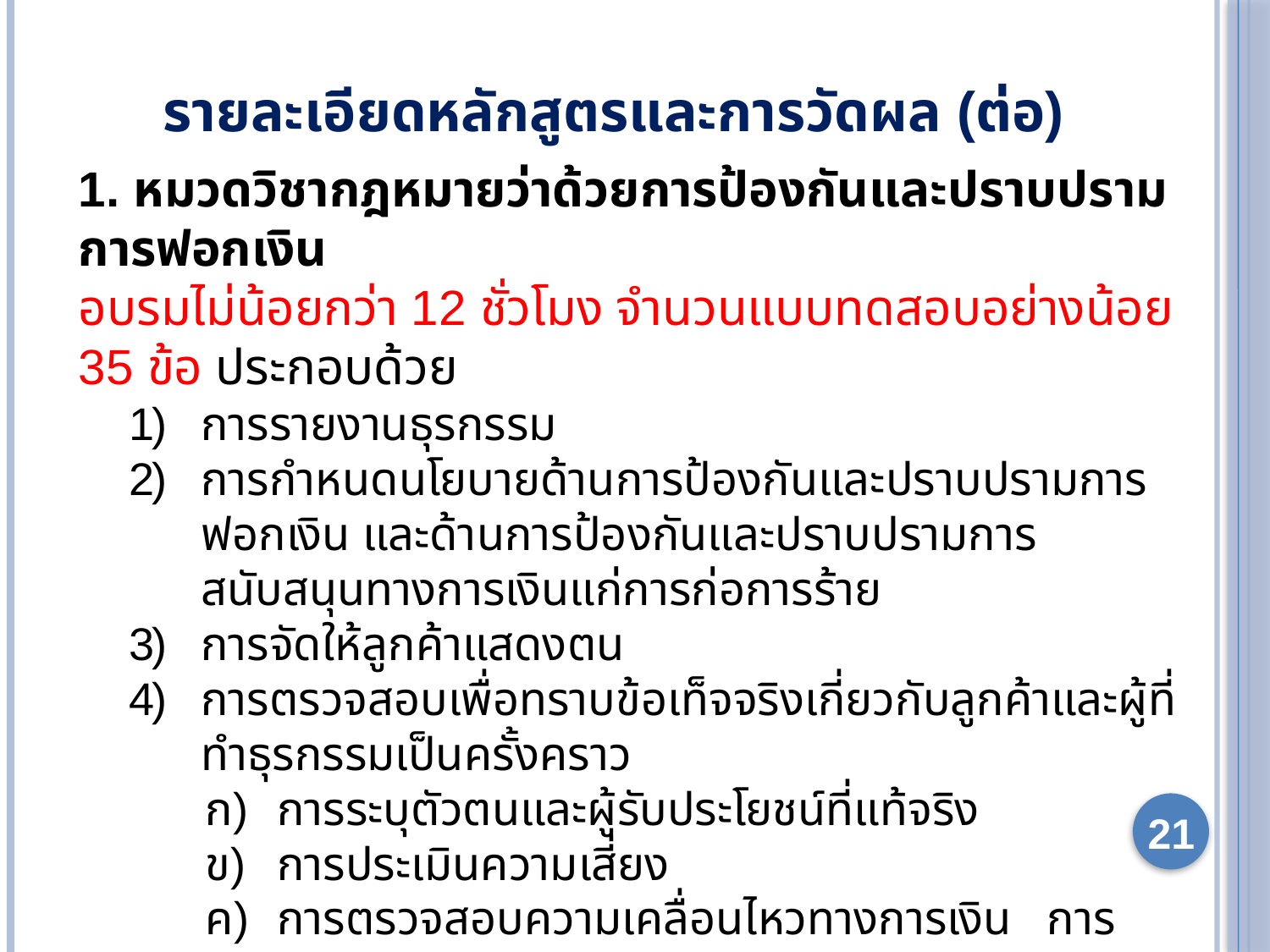

# รายละเอียดหลักสูตรและการวัดผล (ต่อ)

1. หมวดวิชากฎหมายว่าด้วยการป้องกันและปราบปรามการฟอกเงิน
อบรมไม่น้อยกว่า 12 ชั่วโมง จำนวนแบบทดสอบอย่างน้อย 35 ข้อ ประกอบด้วย
การรายงานธุรกรรม
การกำหนดนโยบายด้านการป้องกันและปราบปรามการฟอกเงิน และด้านการป้องกันและปราบปรามการสนับสนุนทางการเงินแก่การก่อการร้าย
การจัดให้ลูกค้าแสดงตน
การตรวจสอบเพื่อทราบข้อเท็จจริงเกี่ยวกับลูกค้าและผู้ที่ทำธุรกรรมเป็นครั้งคราว
การระบุตัวตนและผู้รับประโยชน์ที่แท้จริง
การประเมินความเสี่ยง
การตรวจสอบความเคลื่อนไหวทางการเงิน   การดำเนินความสัมพันธ์ทางธุรกิจหรือการทำธุรกรรม
การเก็บรักษาข้อมูล
บทลงโทษกรณีฝ่าฝืนหรือไม่ปฏิบัติตามกฎหมาย

21